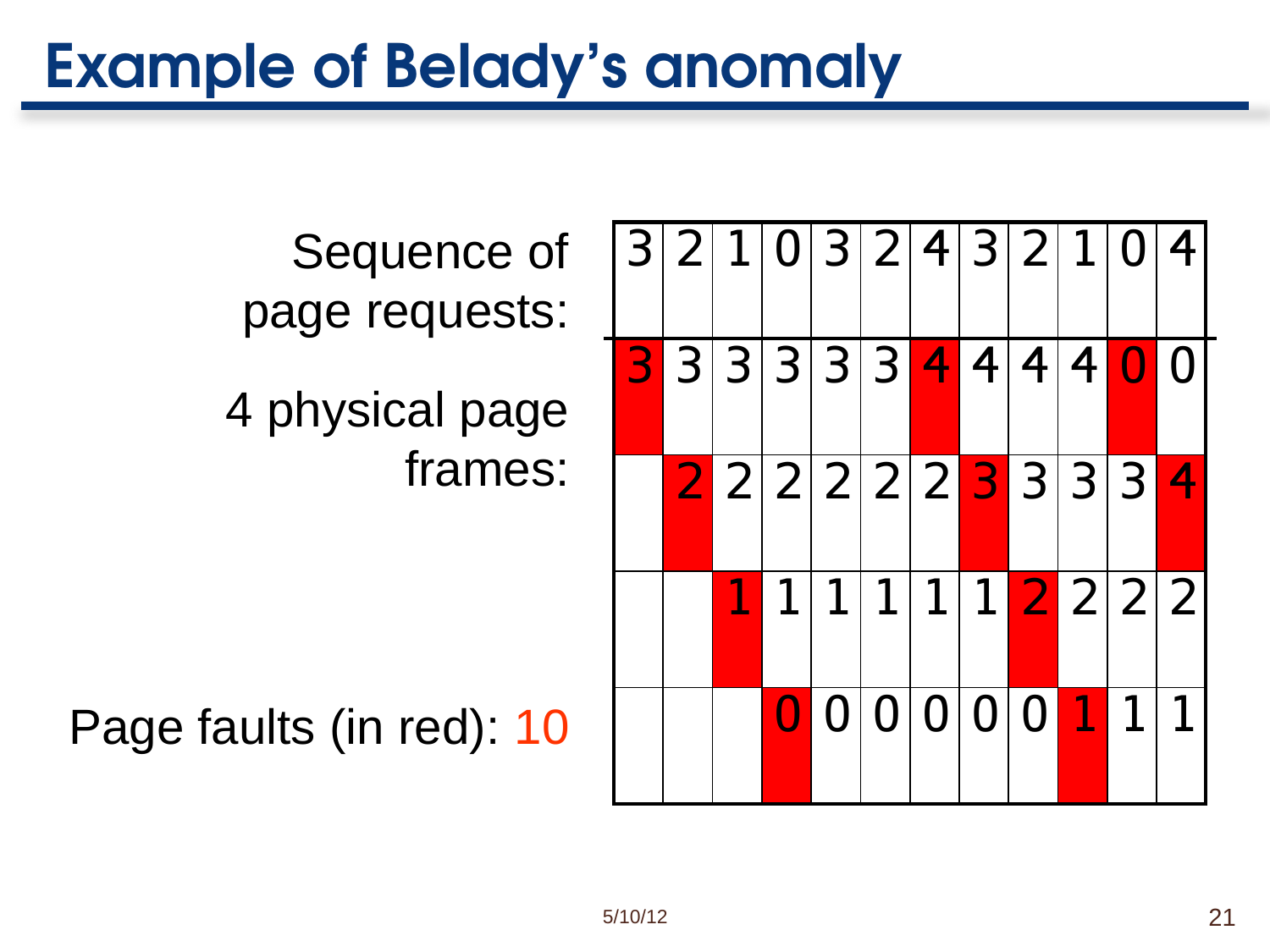

# Example of Belady’s anomaly
Sequence of page requests:
| 3 | 2 | 1 | 0 | 3 | 2 | 4 | 3 | 2 | 1 | 0 | 4 |
| --- | --- | --- | --- | --- | --- | --- | --- | --- | --- | --- | --- |
| 3 | 3 | 3 | 3 | 3 | 3 | 4 | 4 | 4 | 4 | 0 | 0 |
|  | 2 | 2 | 2 | 2 | 2 | 2 | 3 | 3 | 3 | 3 | 4 |
|  |  | 1 | 1 | 1 | 1 | 1 | 1 | 2 | 2 | 2 | 2 |
|  |  |  | 0 | 0 | 0 | 0 | 0 | 0 | 1 | 1 | 1 |
4 physical page frames:
Page faults (in red): 10
5/10/12
21